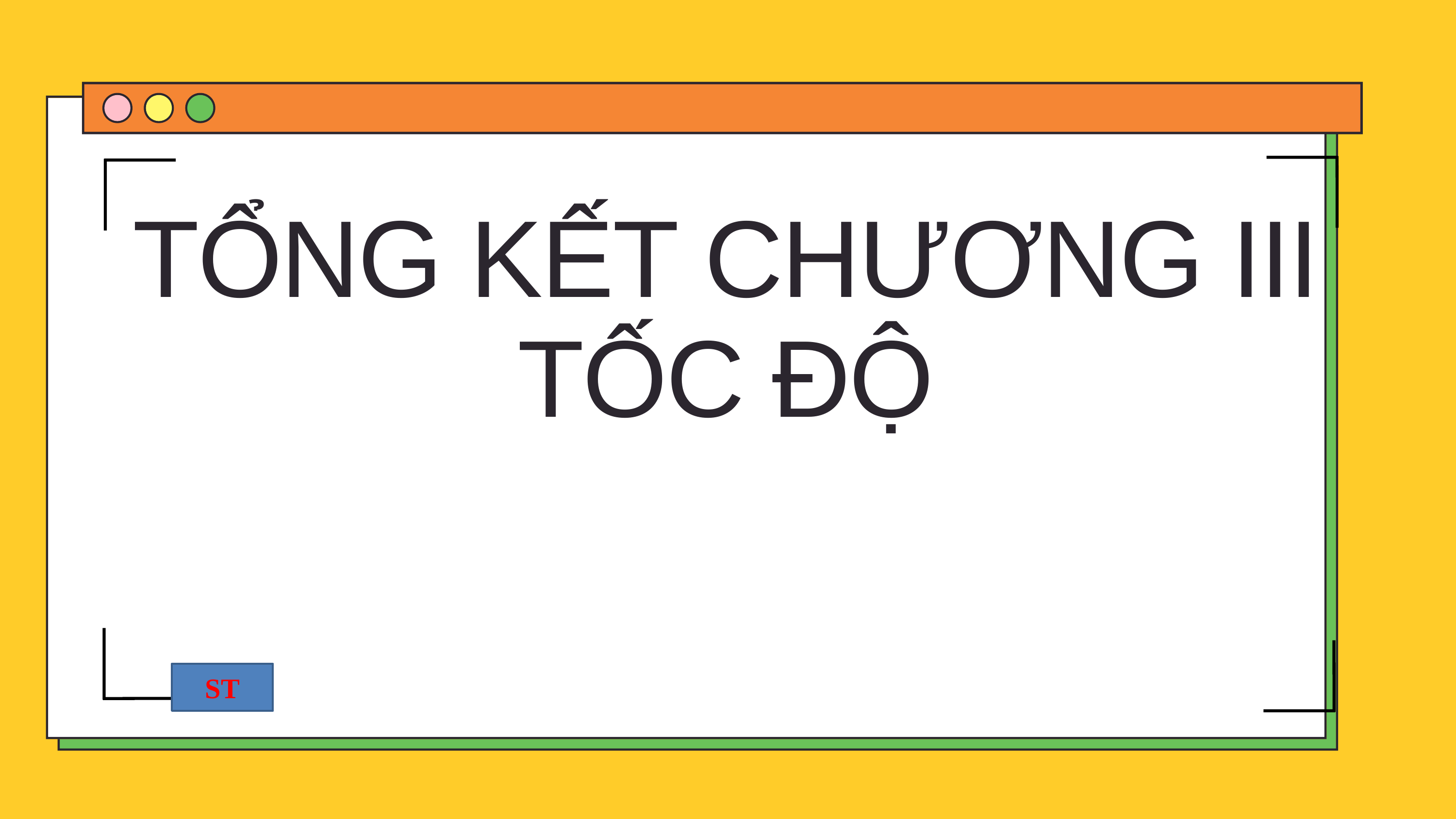

TỔNG KẾT CHƯƠNG III
TỐC ĐỘ

ST